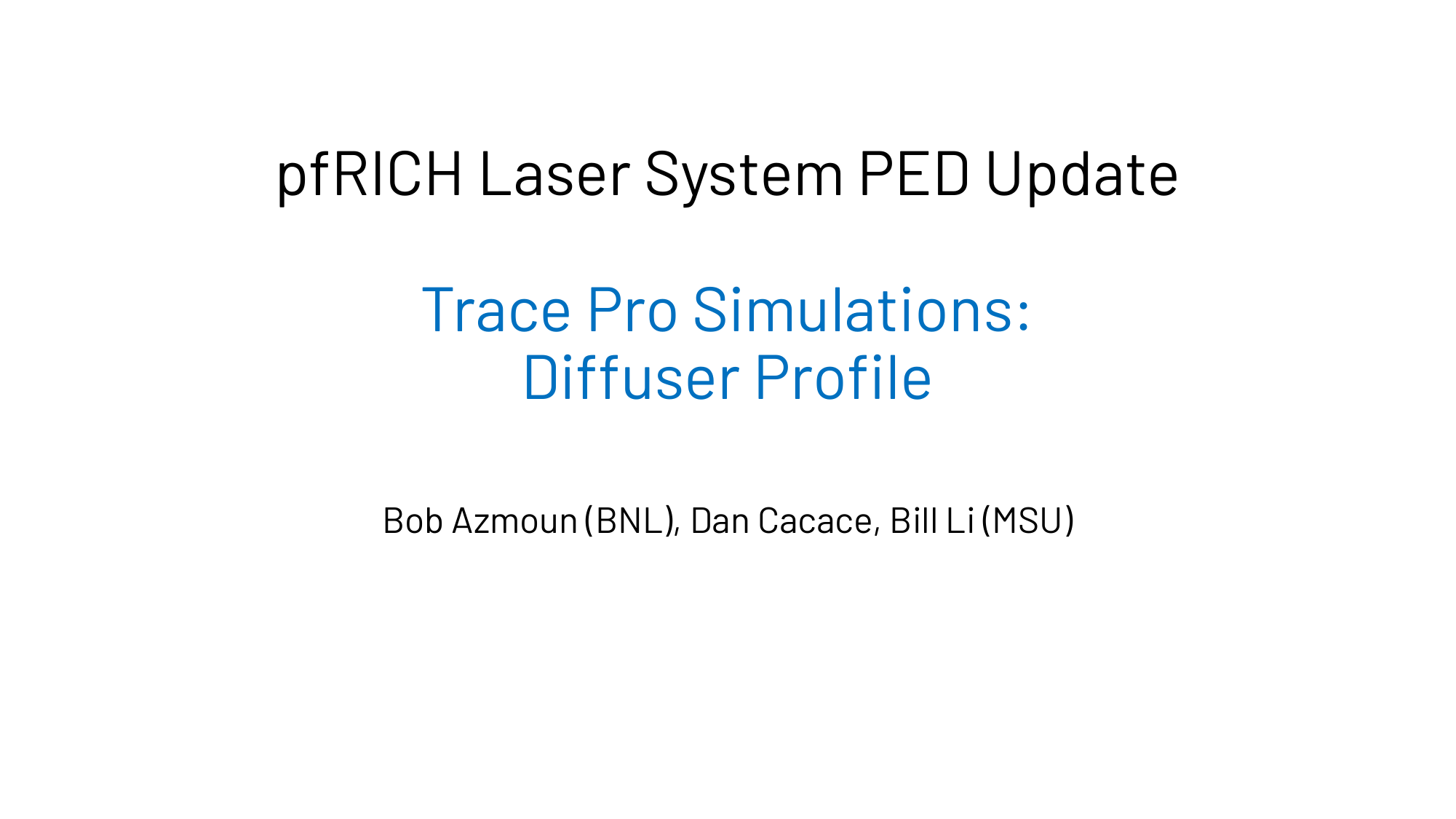

# pfRICH Laser System PED Update Trace Pro Simulations: Diffuser Profile
Bob Azmoun (BNL), Dan Cacace, Bill Li (MSU)